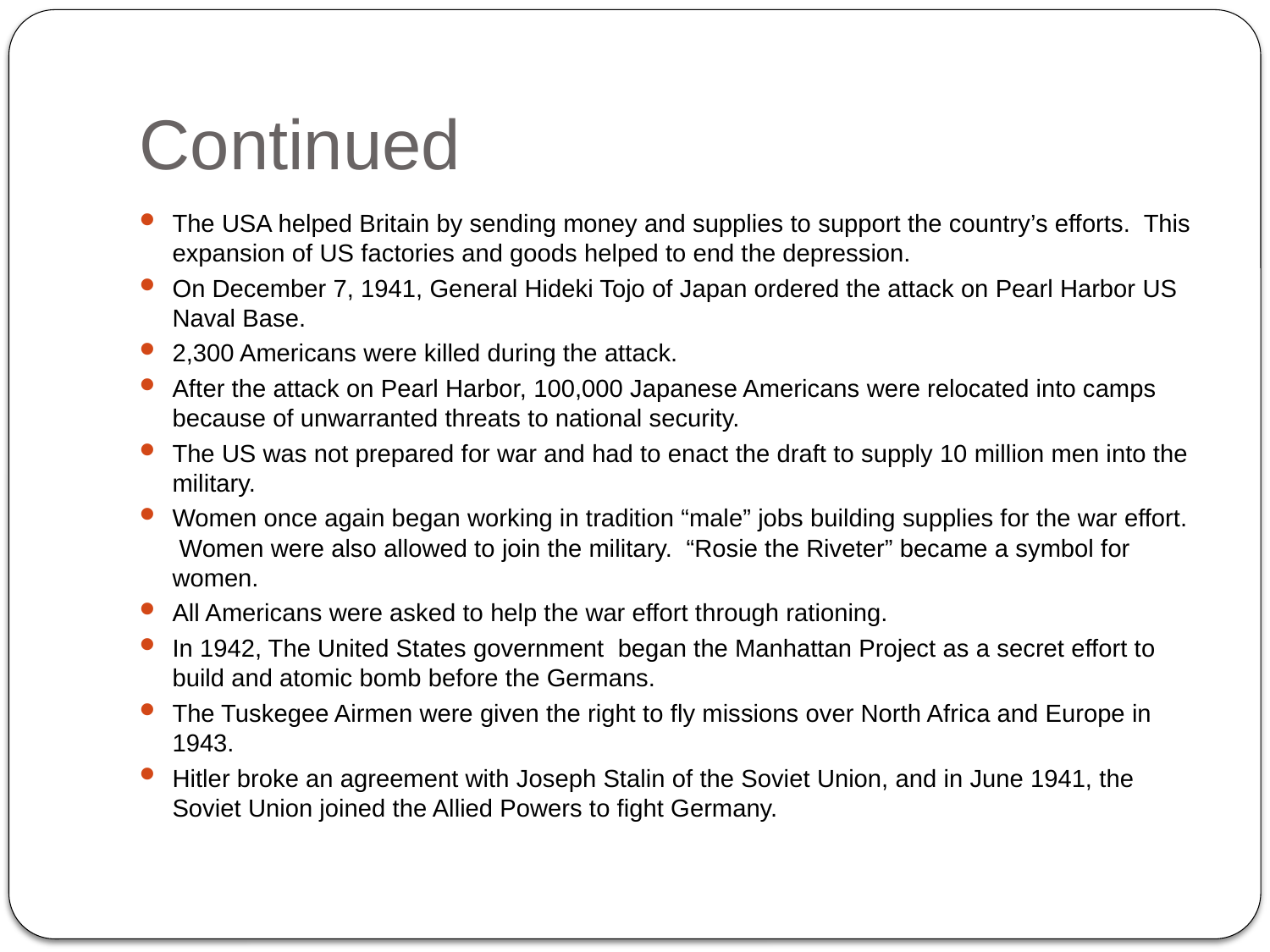

# Continued
The USA helped Britain by sending money and supplies to support the country’s efforts.  This expansion of US factories and goods helped to end the depression.
On December 7, 1941, General Hideki Tojo of Japan ordered the attack on Pearl Harbor US Naval Base.
2,300 Americans were killed during the attack.
After the attack on Pearl Harbor, 100,000 Japanese Americans were relocated into camps because of unwarranted threats to national security.
The US was not prepared for war and had to enact the draft to supply 10 million men into the military.
Women once again began working in tradition “male” jobs building supplies for the war effort.  Women were also allowed to join the military.  “Rosie the Riveter” became a symbol for women.
All Americans were asked to help the war effort through rationing.
In 1942, The United States government  began the Manhattan Project as a secret effort to build and atomic bomb before the Germans.
The Tuskegee Airmen were given the right to fly missions over North Africa and Europe in 1943.
Hitler broke an agreement with Joseph Stalin of the Soviet Union, and in June 1941, the Soviet Union joined the Allied Powers to fight Germany.